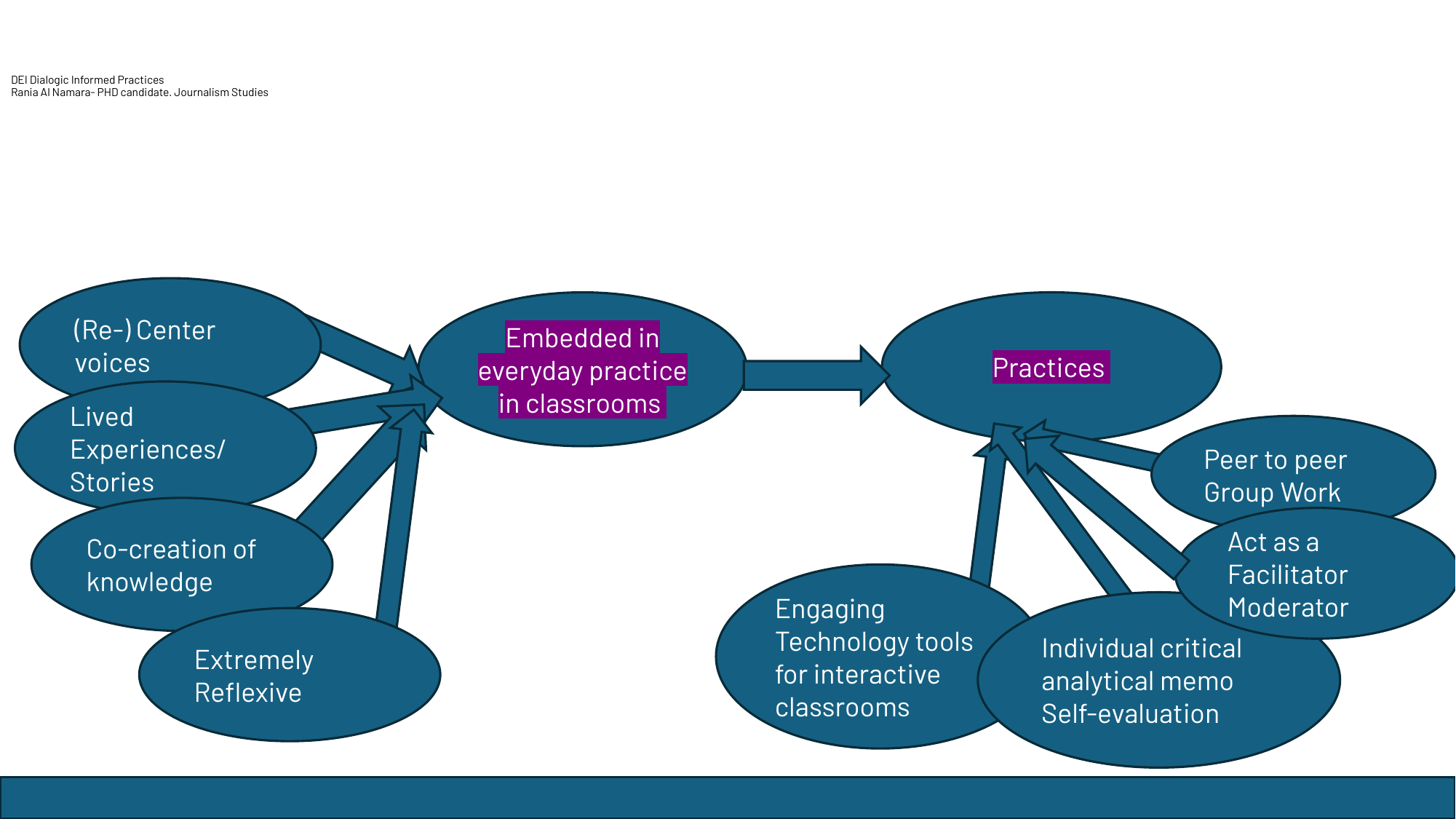

# DEI Dialogic Informed Practices Rania Al Namara- PHD candidate. Journalism Studies

(Re-) Center voices
Embedded in everyday practice in classrooms
Practices

Lived Experiences/ Stories

Peer to peer
Group Work

Co-creation of knowledge
Act as a Facilitator
Moderator
Engaging Technology tools for interactive classrooms
Individual critical analytical memo
Self-evaluation
Extremely Reflexive